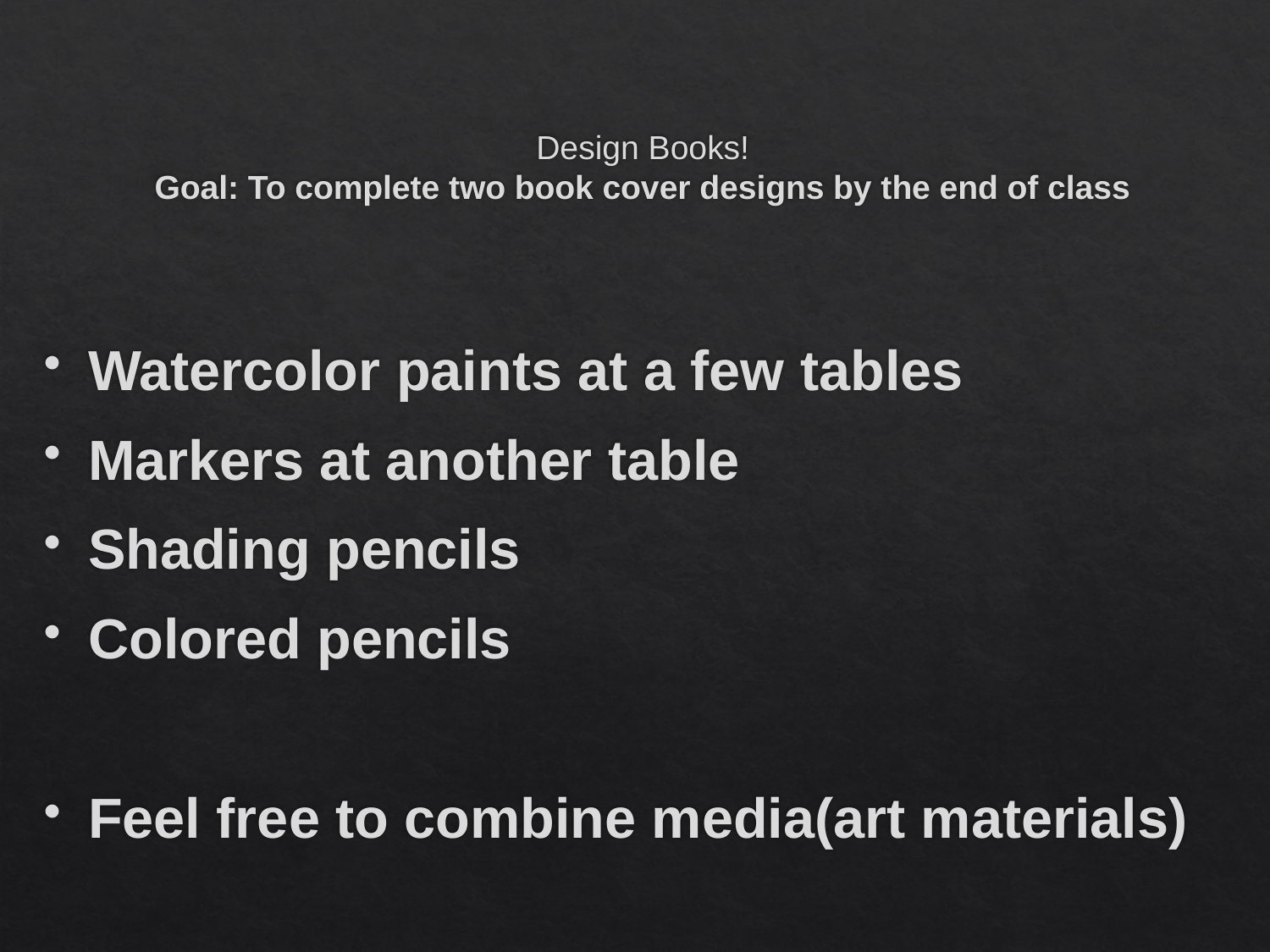

# Design Books! Goal: To complete two book cover designs by the end of class
Watercolor paints at a few tables
Markers at another table
Shading pencils
Colored pencils

Feel free to combine media(art materials)